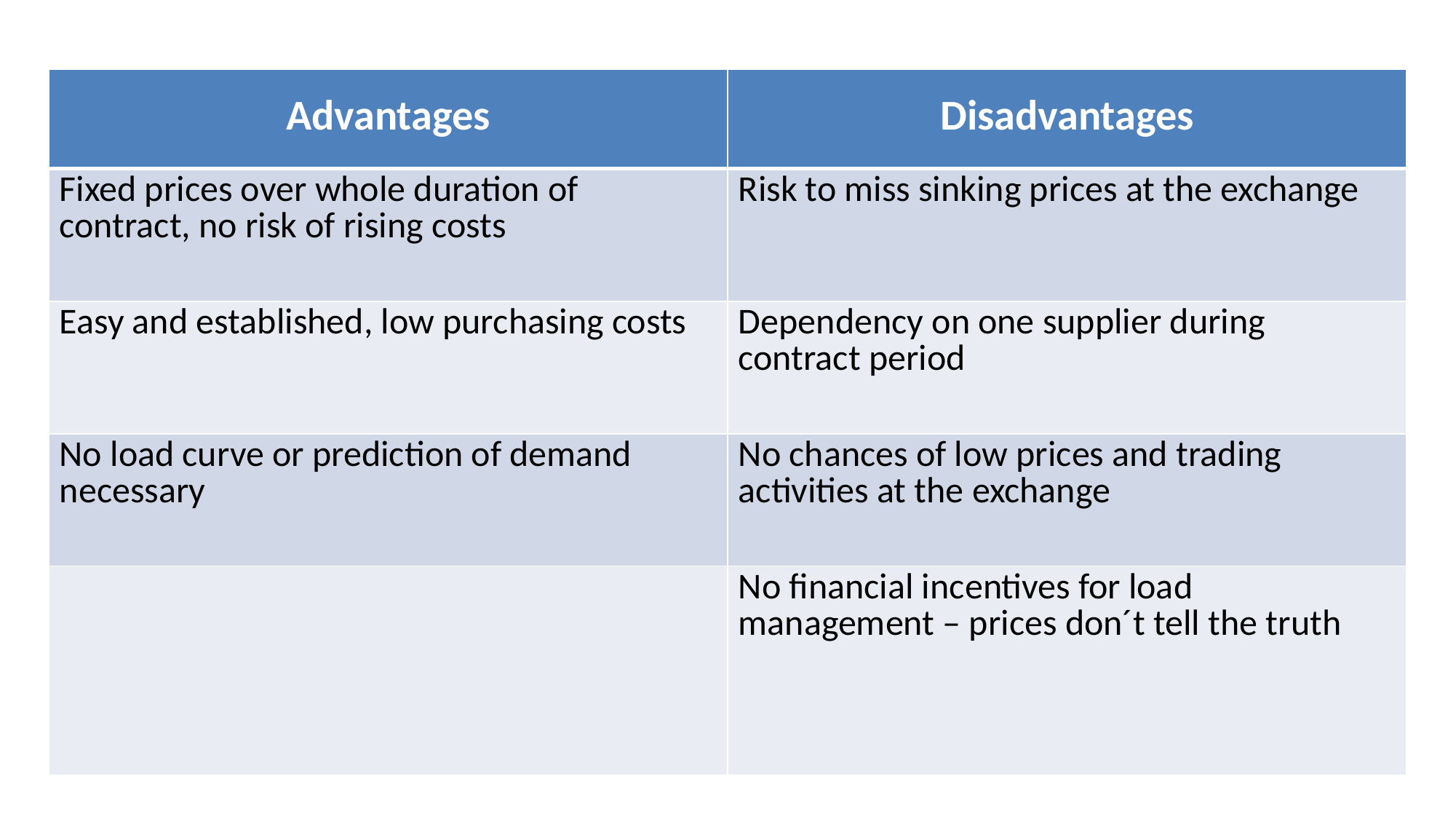

| Advantages | Disadvantages |
| --- | --- |
| Fixed prices over whole duration of contract, no risk of rising costs | Risk to miss sinking prices at the exchange |
| Easy and established, low purchasing costs | Dependency on one supplier during contract period |
| No load curve or prediction of demand necessary | No chances of low prices and trading activities at the exchange |
|  | No financial incentives for load management – prices don´t tell the truth |